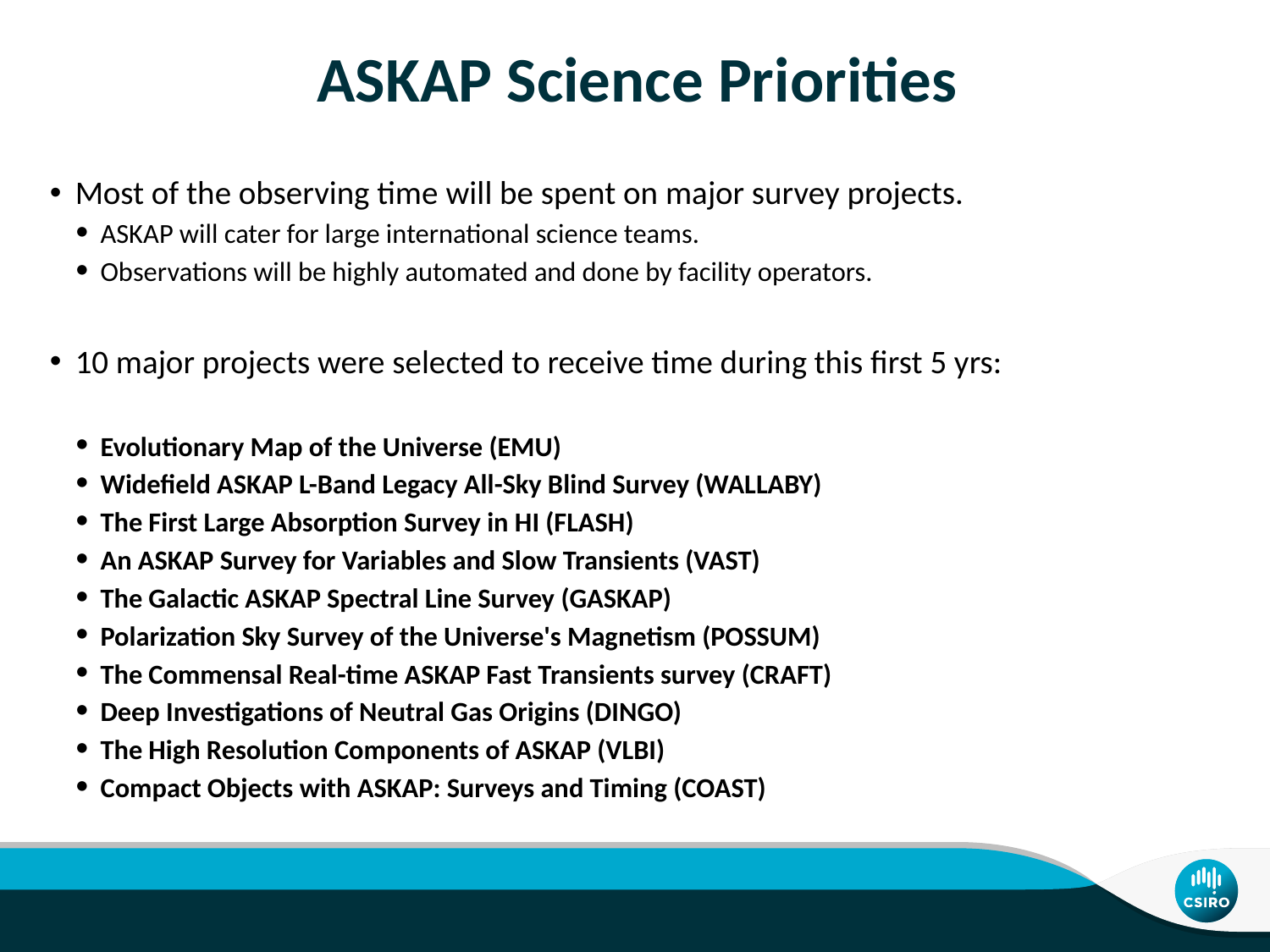

# ASKAP Science Priorities
Most of the observing time will be spent on major survey projects.
ASKAP will cater for large international science teams.
Observations will be highly automated and done by facility operators.

10 major projects were selected to receive time during this first 5 yrs:

Evolutionary Map of the Universe (EMU)
Widefield ASKAP L-Band Legacy All-Sky Blind Survey (WALLABY)
The First Large Absorption Survey in HI (FLASH)
An ASKAP Survey for Variables and Slow Transients (VAST)
The Galactic ASKAP Spectral Line Survey (GASKAP)
Polarization Sky Survey of the Universe's Magnetism (POSSUM)
The Commensal Real-time ASKAP Fast Transients survey (CRAFT)
Deep Investigations of Neutral Gas Origins (DINGO)
The High Resolution Components of ASKAP (VLBI)
Compact Objects with ASKAP: Surveys and Timing (COAST)